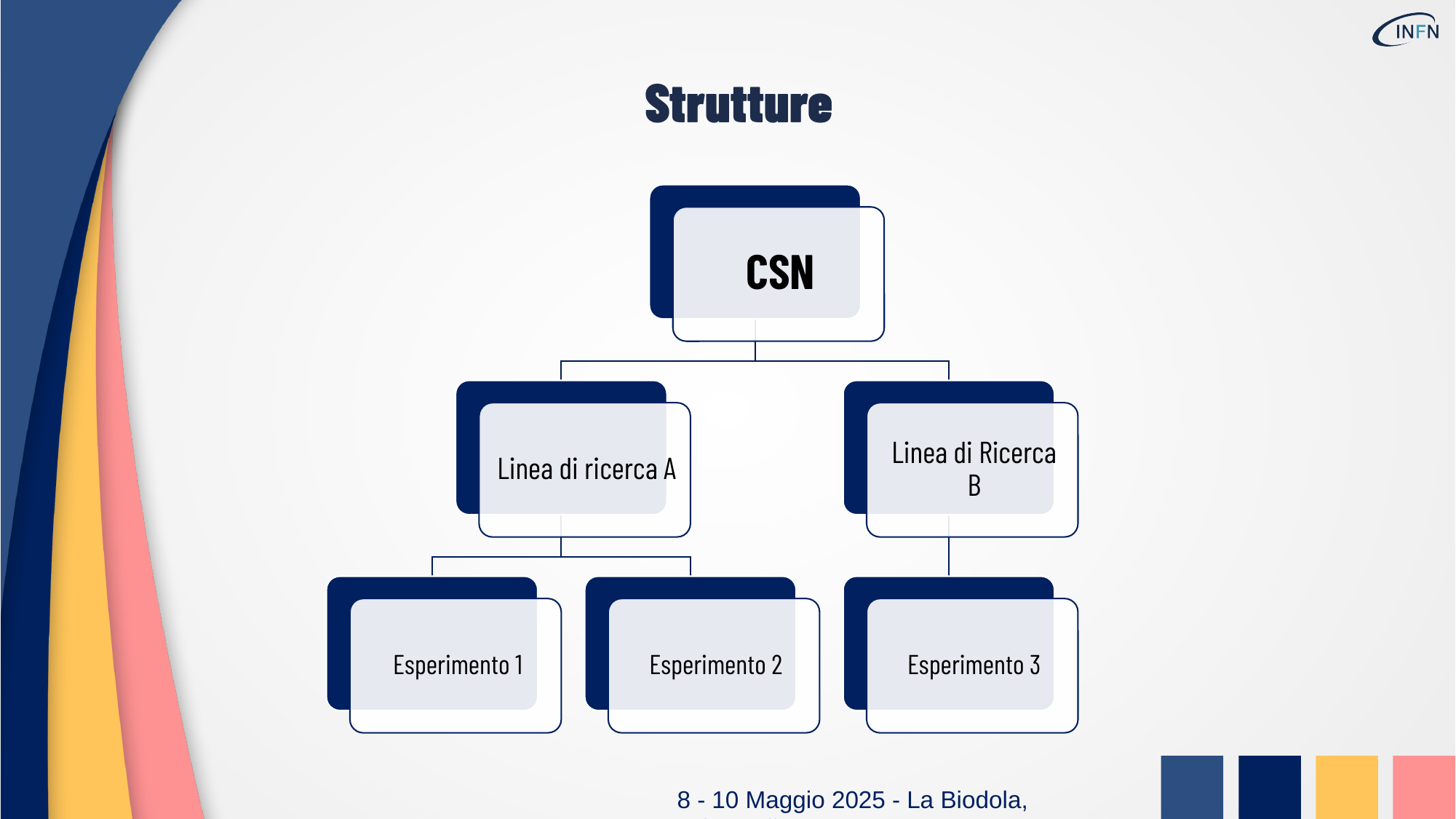

Strutture
CSN
Linea di ricerca A
Esperimento 1
Esperimento 2
Linea di Ricerca B
Esperimento 3